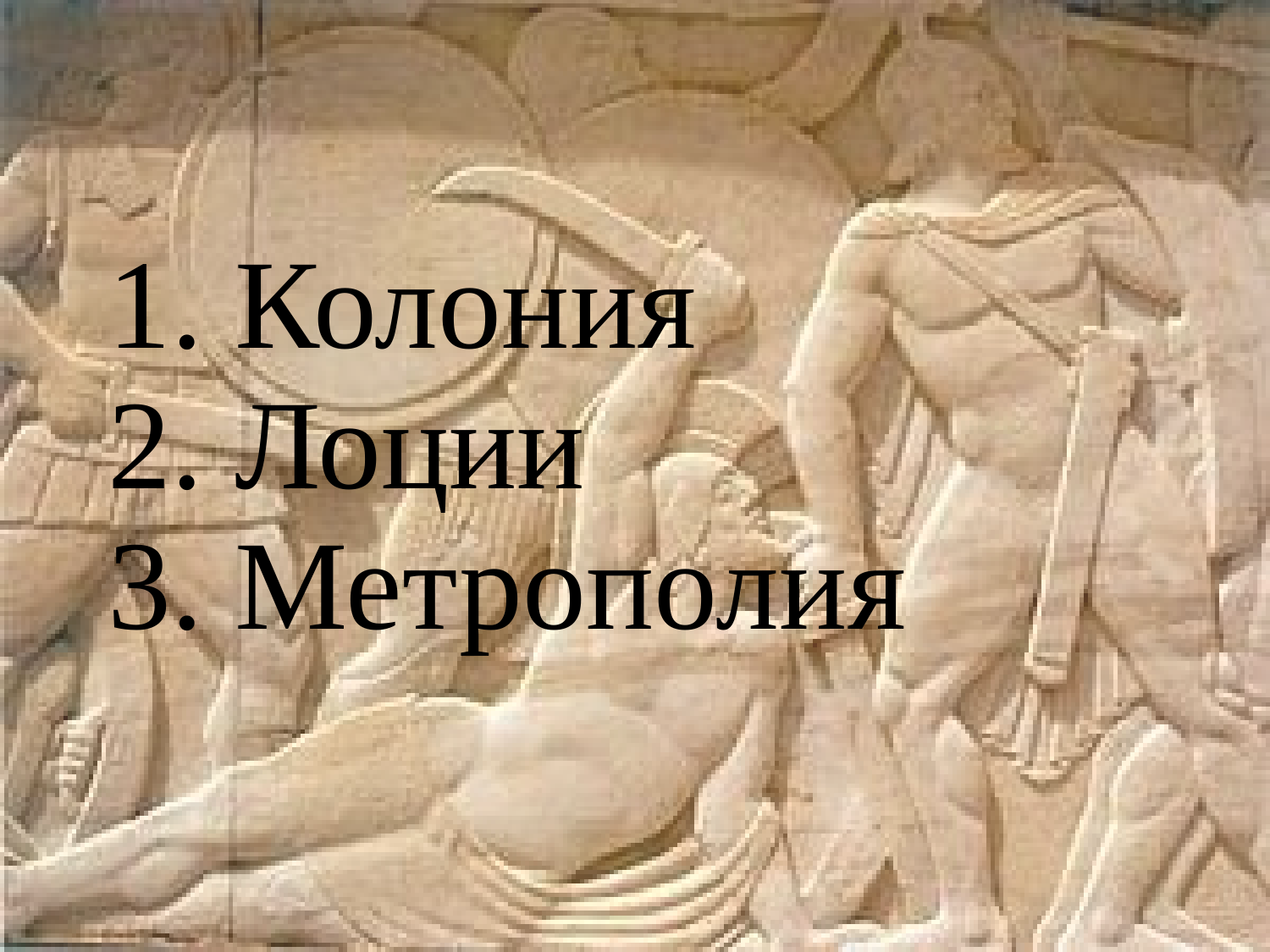

# 1. Колония 2. Лоции 3. Метрополия